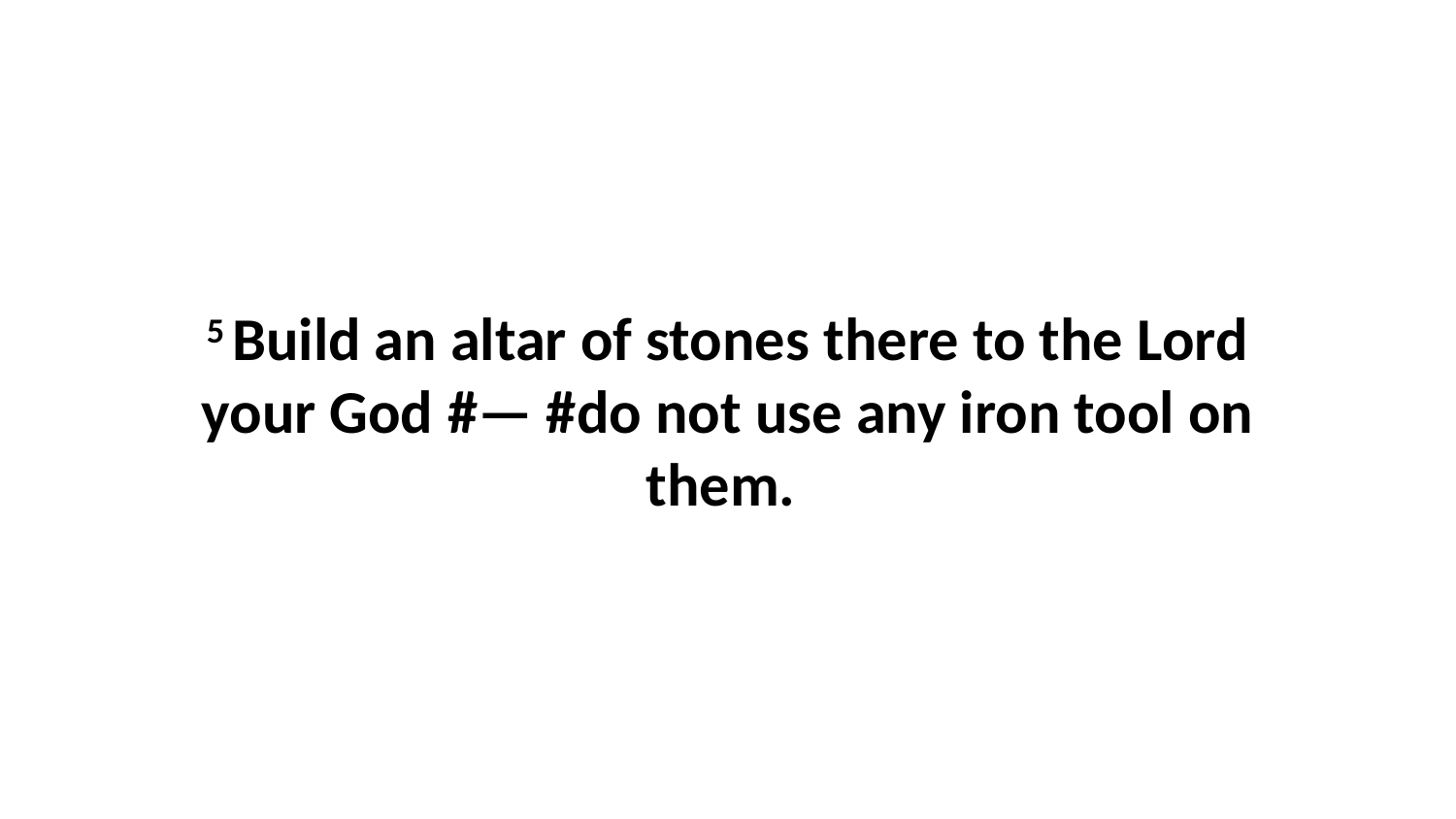

5 Build an altar of stones there to the Lord your God #— #do not use any iron tool on them.